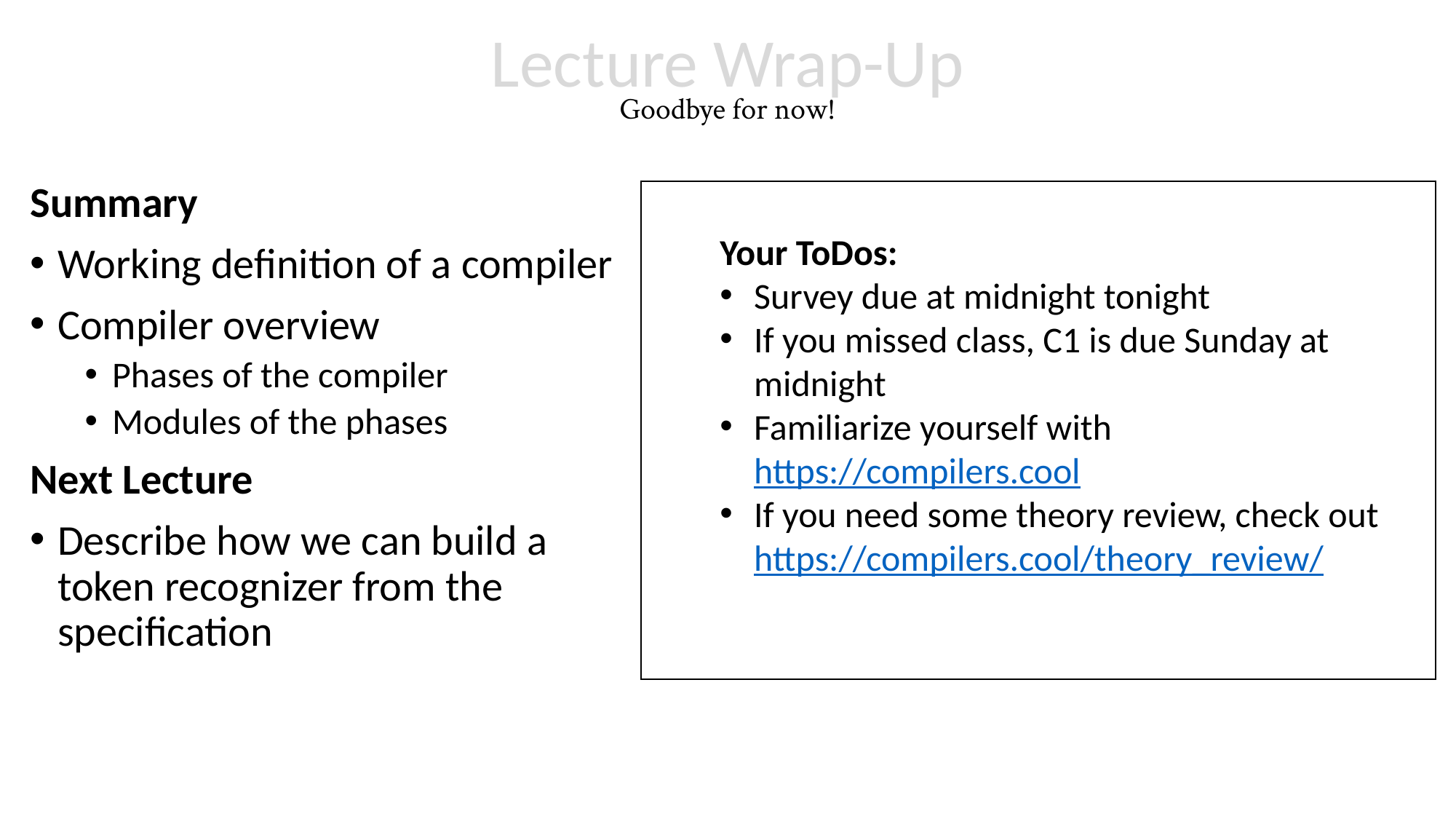

# Lecture Wrap-Up Goodbye for now!
Summary
Working definition of a compiler
Compiler overview
Phases of the compiler
Modules of the phases
Next Lecture
Describe how we can build a token recognizer from the specification

Your ToDos:
Survey due at midnight tonight
If you missed class, C1 is due Sunday at midnight
Familiarize yourself with https://compilers.cool
If you need some theory review, check out https://compilers.cool/theory_review/